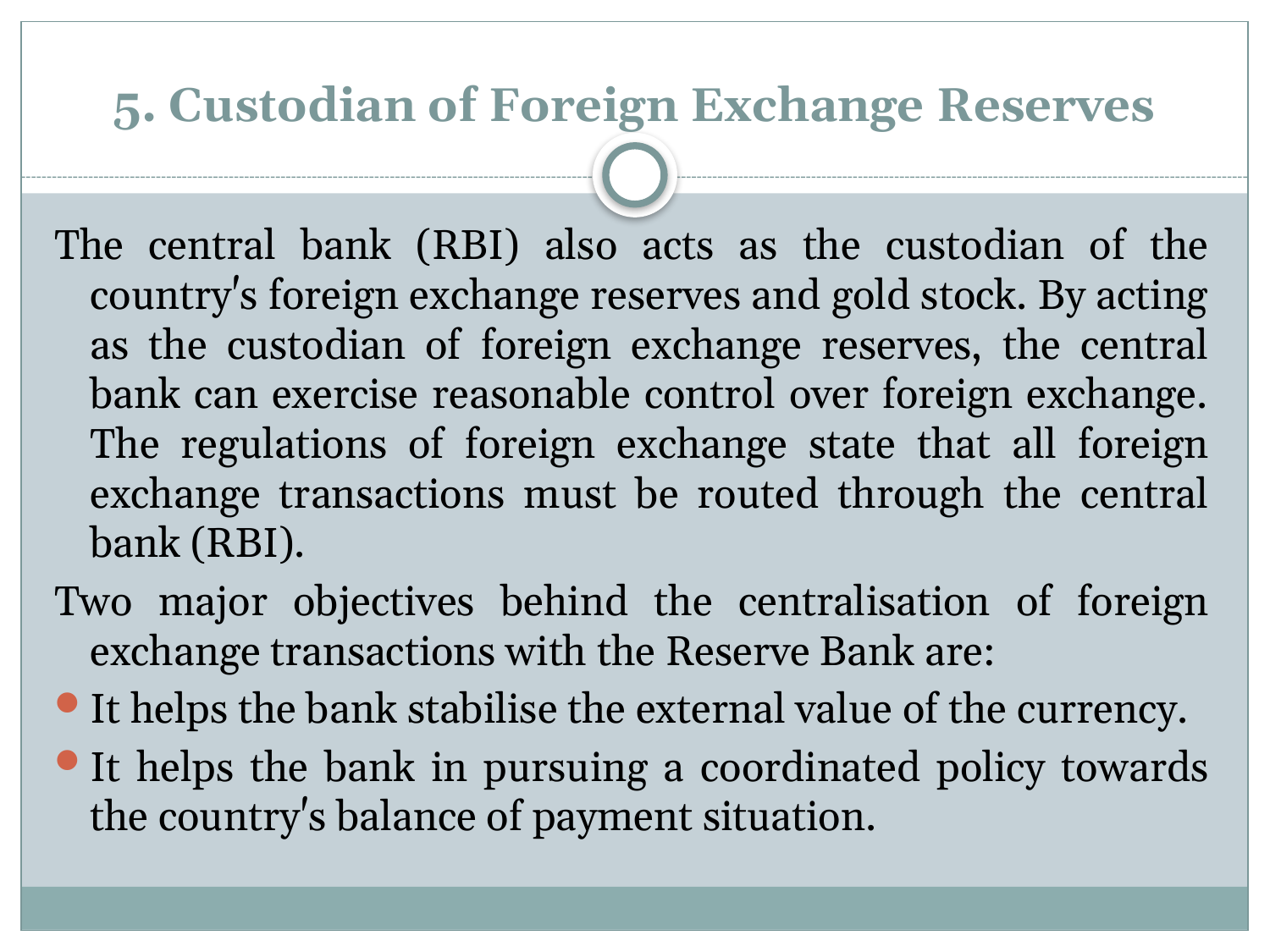

# 5. Custodian of Foreign Exchange Reserves
The central bank (RBI) also acts as the custodian of the country's foreign exchange reserves and gold stock. By acting as the custodian of foreign exchange reserves, the central bank can exercise reasonable control over foreign exchange. The regulations of foreign exchange state that all foreign exchange transactions must be routed through the central bank (RBI).
Two major objectives behind the centralisation of foreign exchange transactions with the Reserve Bank are:
It helps the bank stabilise the external value of the currency.
It helps the bank in pursuing a coordinated policy towards the country's balance of payment situation.